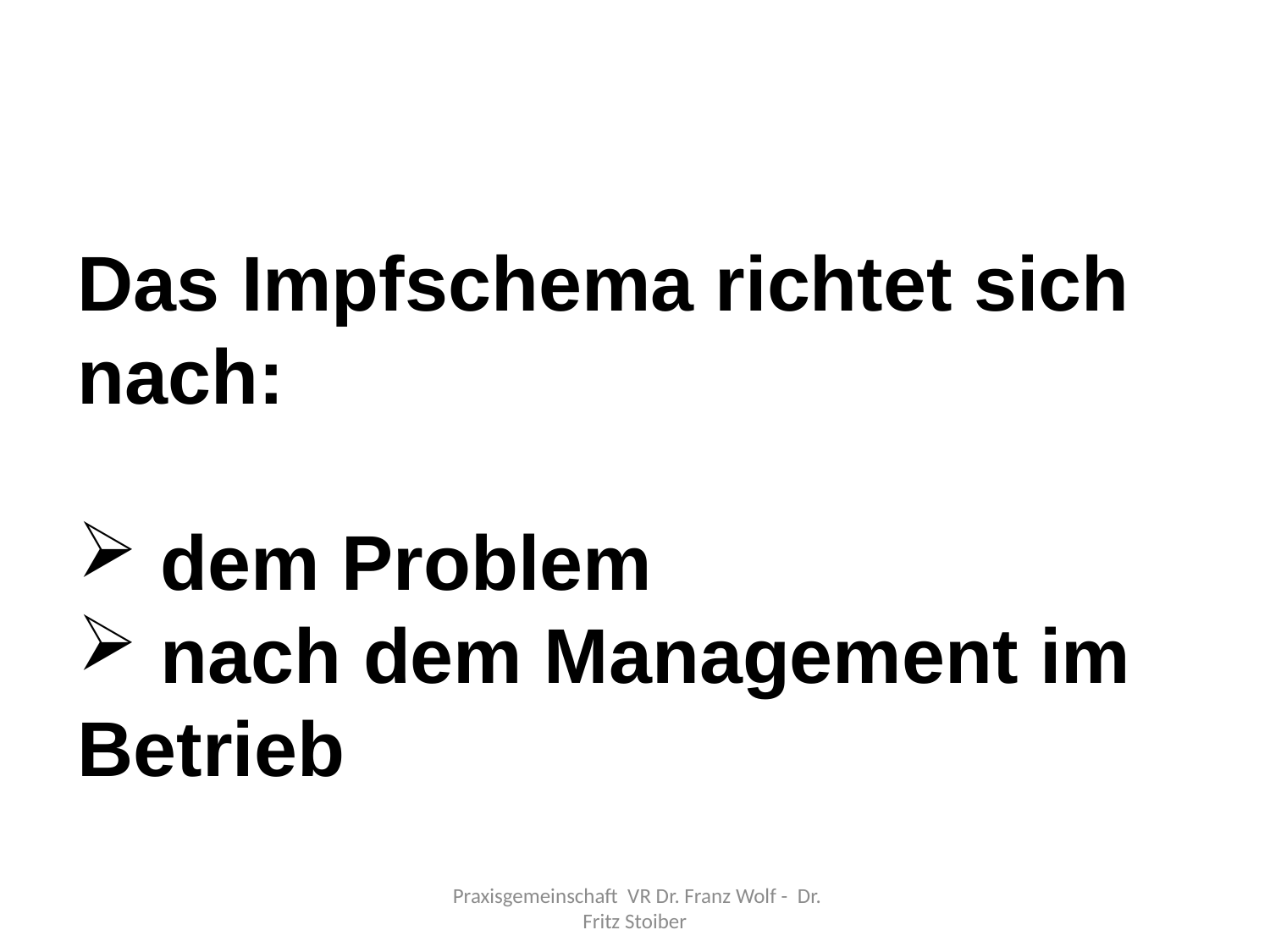

Das Impfschema richtet sich nach:

 dem Problem
 nach dem Management im Betrieb

 Praxisgemeinschaft  VR Dr. Franz Wolf -  Dr. Fritz Stoiber